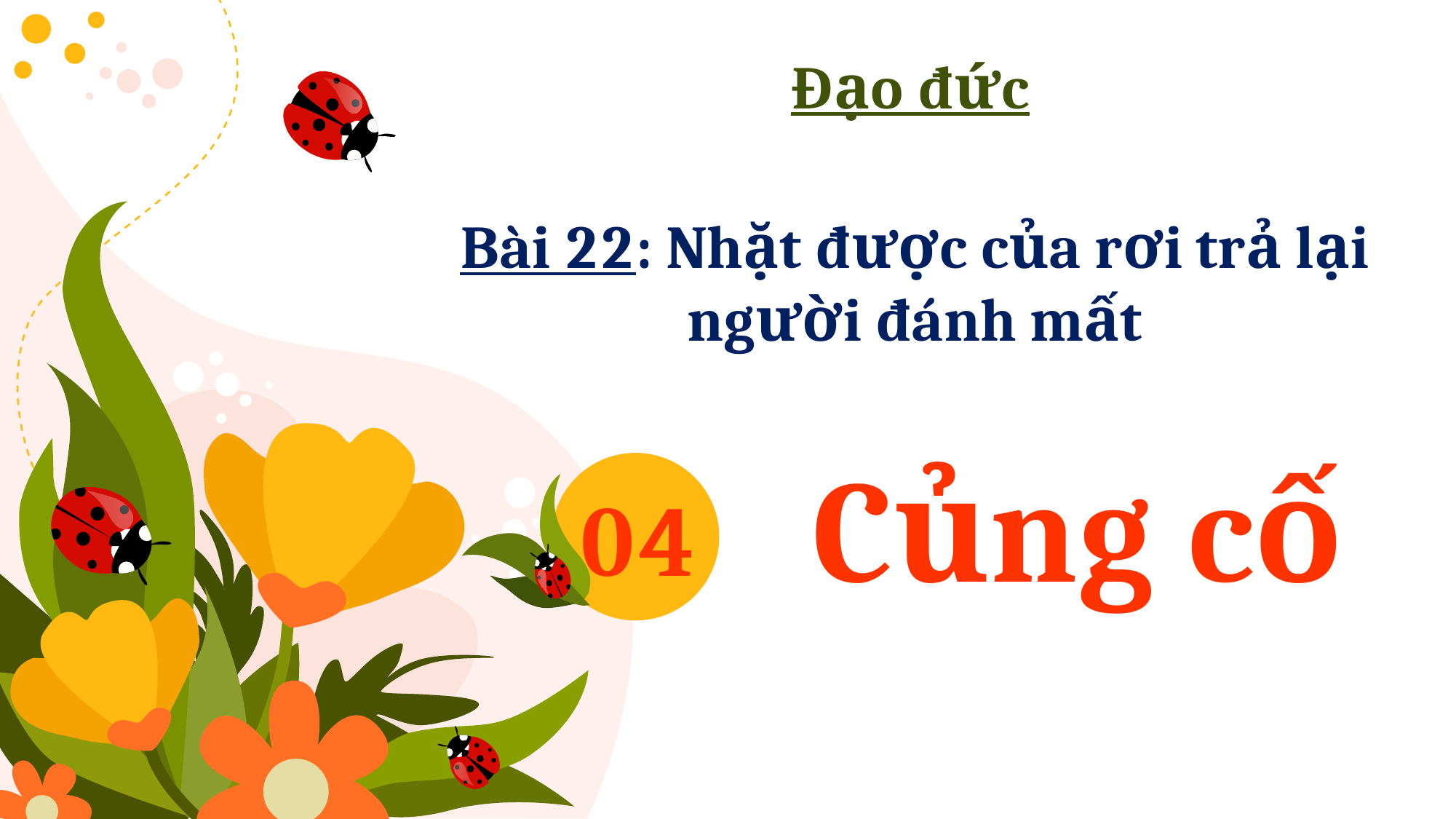

Đạo đức
Bài 22: Nhặt được của rơi trả lại người đánh mất
Củng cố

04